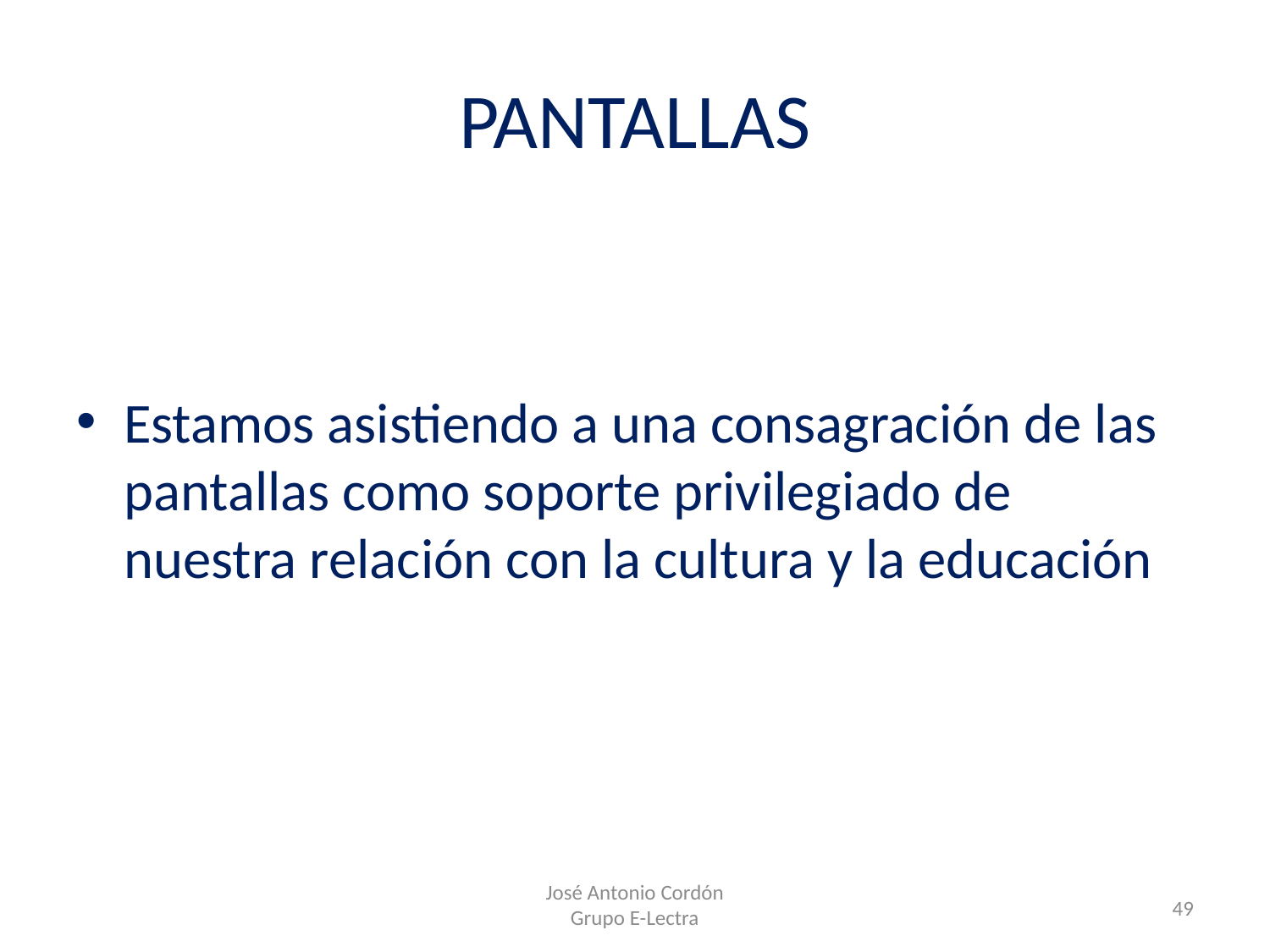

# PANTALLAS

Estamos asistiendo a una consagración de las pantallas como soporte privilegiado de nuestra relación con la cultura y la educación

José Antonio Cordón
Grupo E-Lectra
49